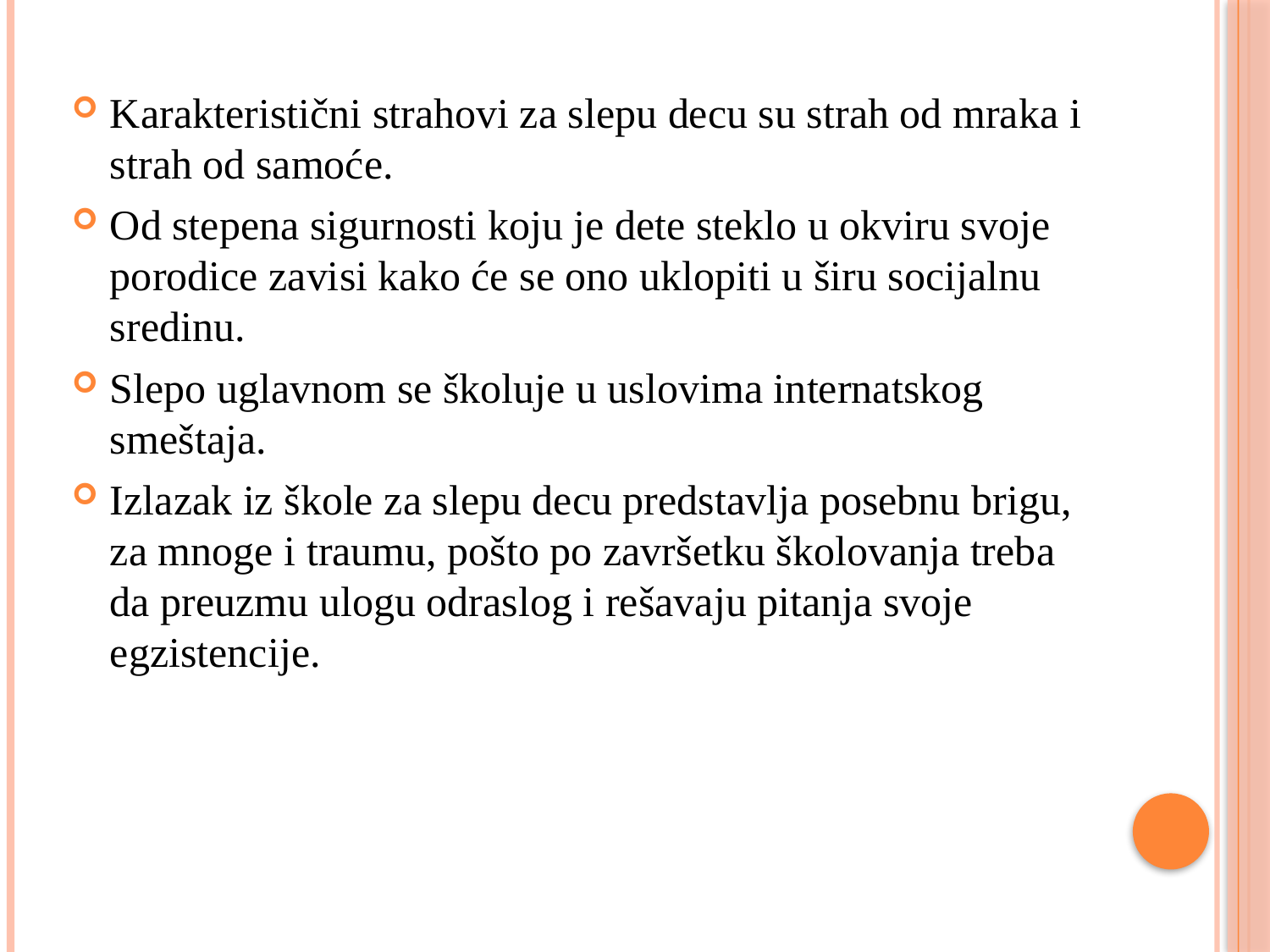

Karakteristični strahovi za slepu decu su strah od mraka i strah od samoće.
Od stepena sigurnosti koju je dete steklo u okviru svoje porodice zavisi kako će se ono uklopiti u širu socijalnu sredinu.
Slepo uglavnom se školuje u uslovima internatskog smeštaja.
Izlazak iz škole za slepu decu predstavlja posebnu brigu, za mnoge i traumu, pošto po završetku školovanja treba da preuzmu ulogu odraslog i rešavaju pitanja svoje egzistencije.